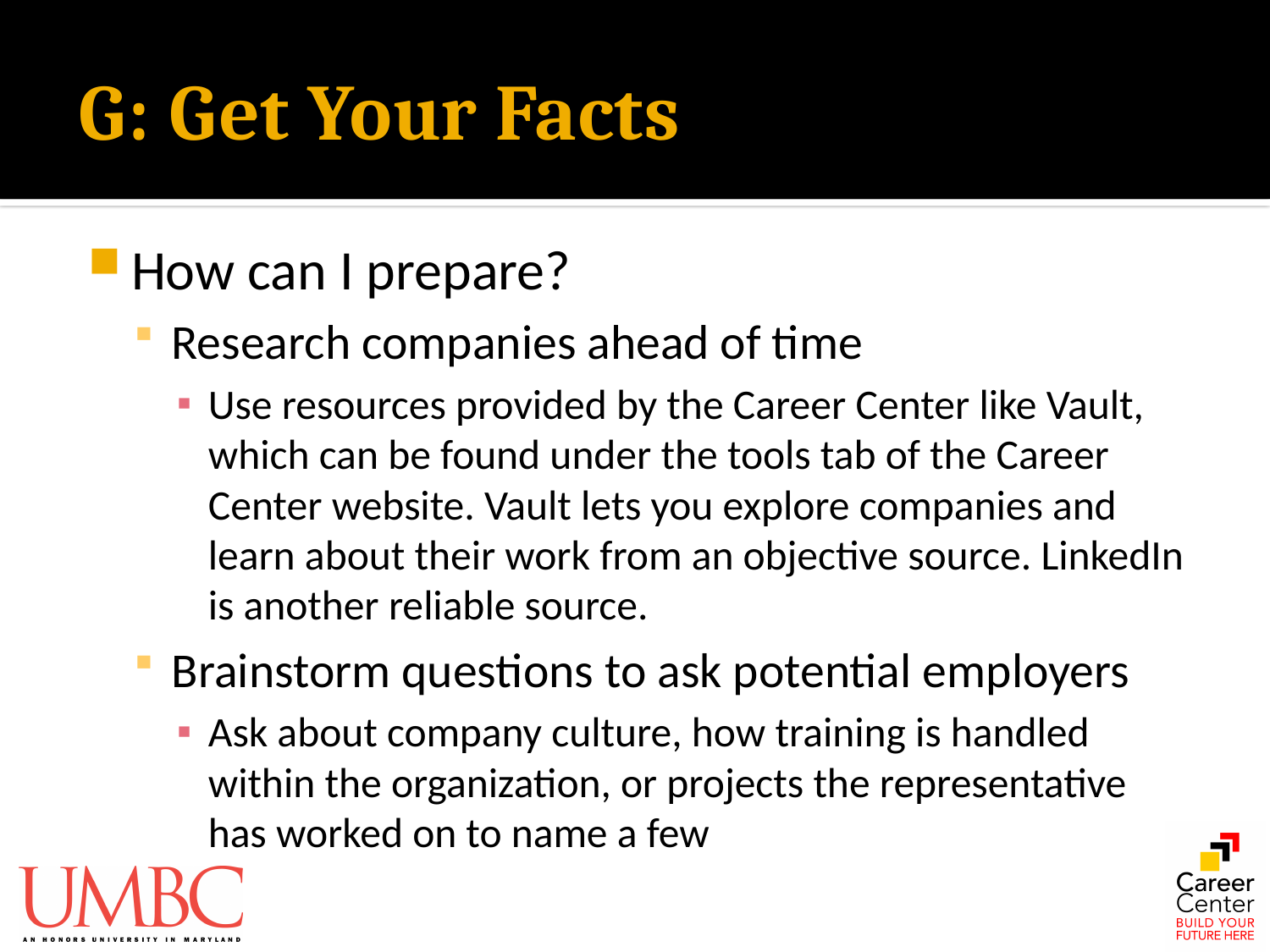

# G: Get Your Facts
How can I prepare?
Research companies ahead of time
Use resources provided by the Career Center like Vault, which can be found under the tools tab of the Career Center website. Vault lets you explore companies and learn about their work from an objective source. LinkedIn is another reliable source.
Brainstorm questions to ask potential employers
Ask about company culture, how training is handled within the organization, or projects the representative has worked on to name a few